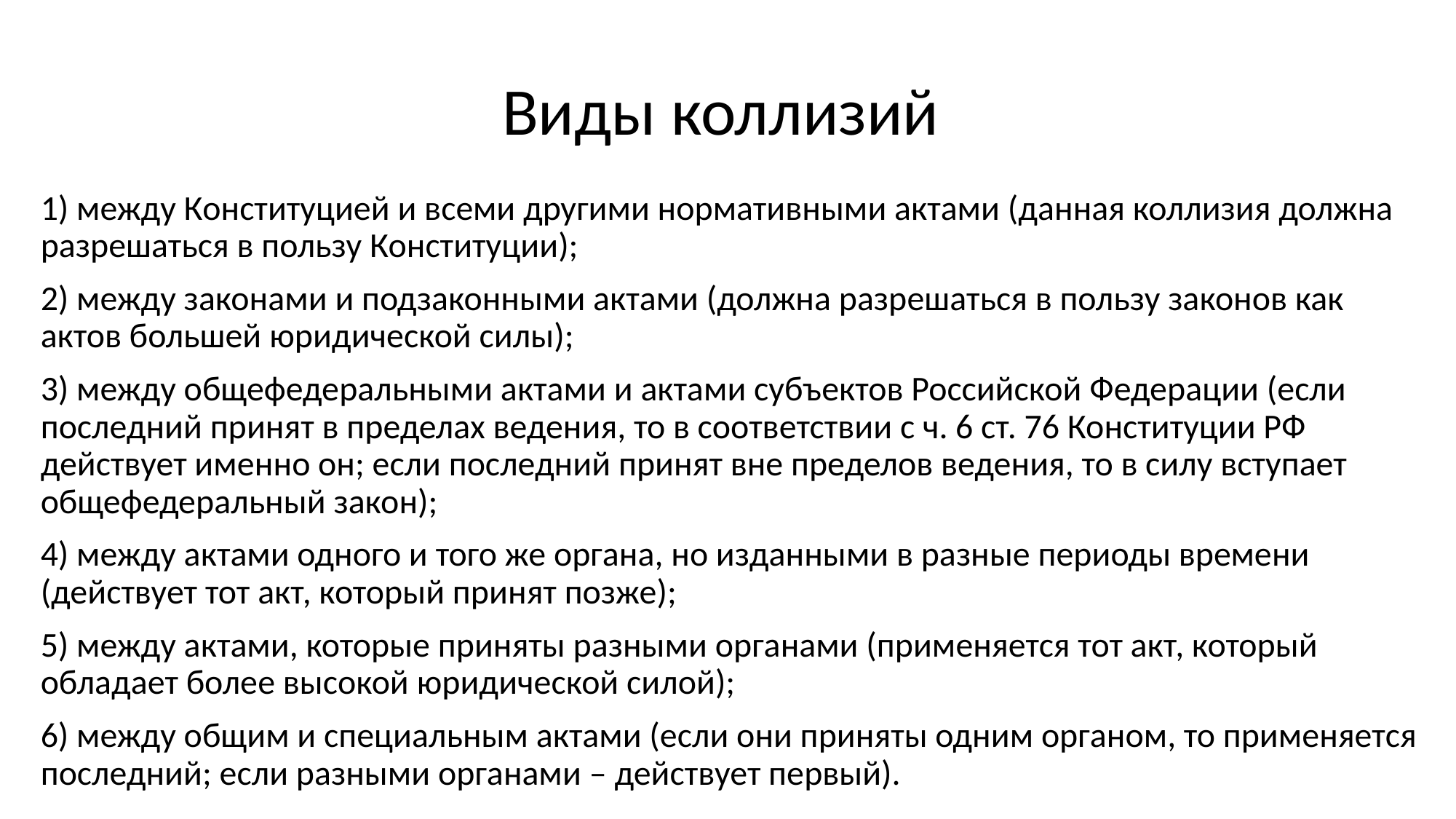

# Виды коллизий
1) между Конституцией и всеми другими нормативными актами (данная коллизия должна разрешаться в пользу Конституции);
2) между законами и подзаконными актами (должна разрешаться в пользу законов как актов большей юридической силы);
3) между общефедеральными актами и актами субъектов Российской Федерации (если последний принят в пределах ведения, то в соответствии с ч. 6 ст. 76 Конституции РФ действует именно он; если последний принят вне пределов ведения, то в силу вступает общефедеральный закон);
4) между актами одного и того же органа, но изданными в разные периоды времени (действует тот акт, который принят позже);
5) между актами, которые приняты разными органами (применяется тот акт, который обладает более высокой юридической силой);
6) между общим и специальным актами (если они приняты одним органом, то применяется последний; если разными органами – действует первый).